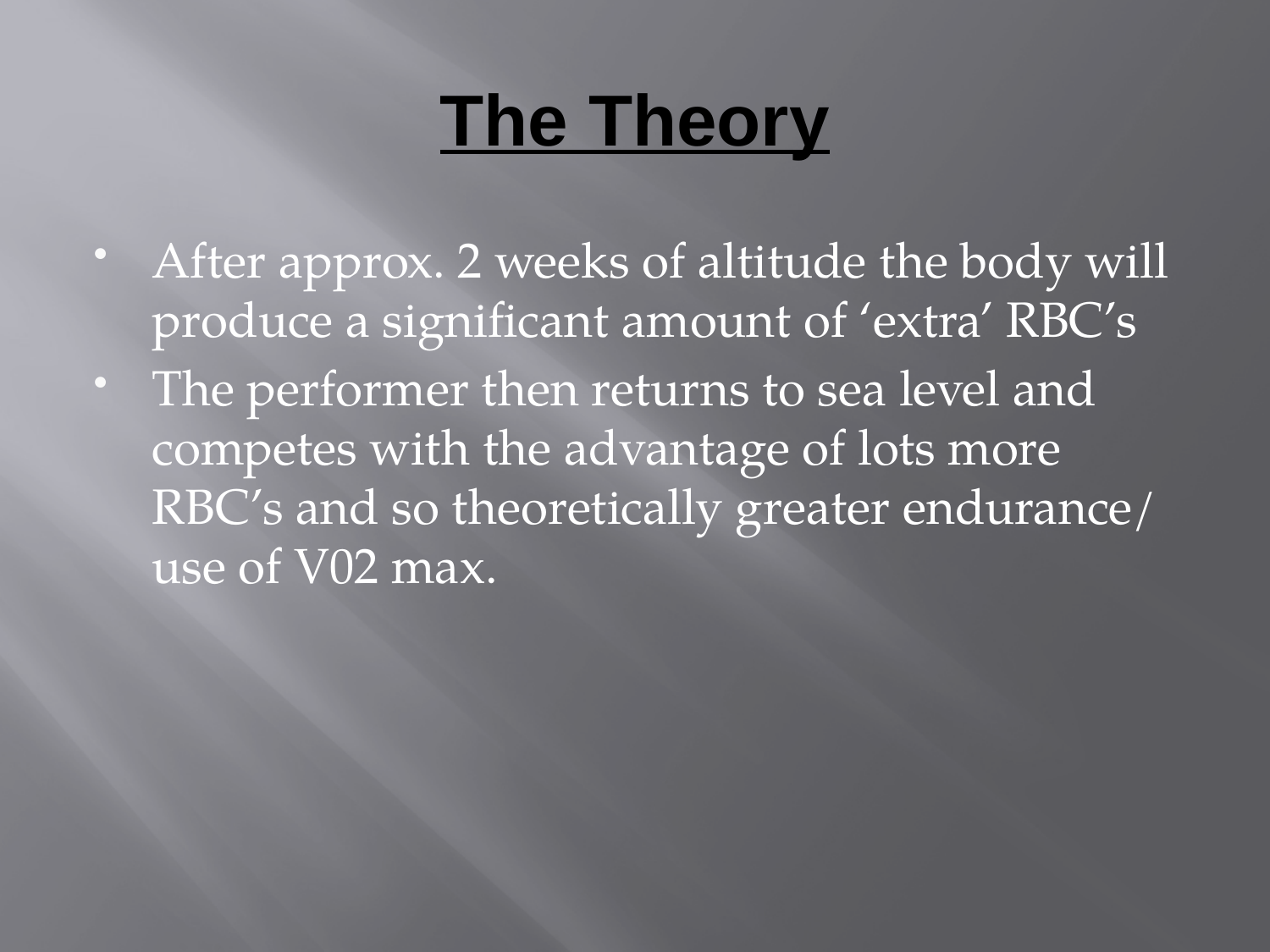

# The Theory
After approx. 2 weeks of altitude the body will produce a significant amount of ‘extra’ RBC’s
The performer then returns to sea level and competes with the advantage of lots more RBC’s and so theoretically greater endurance/ use of V02 max.